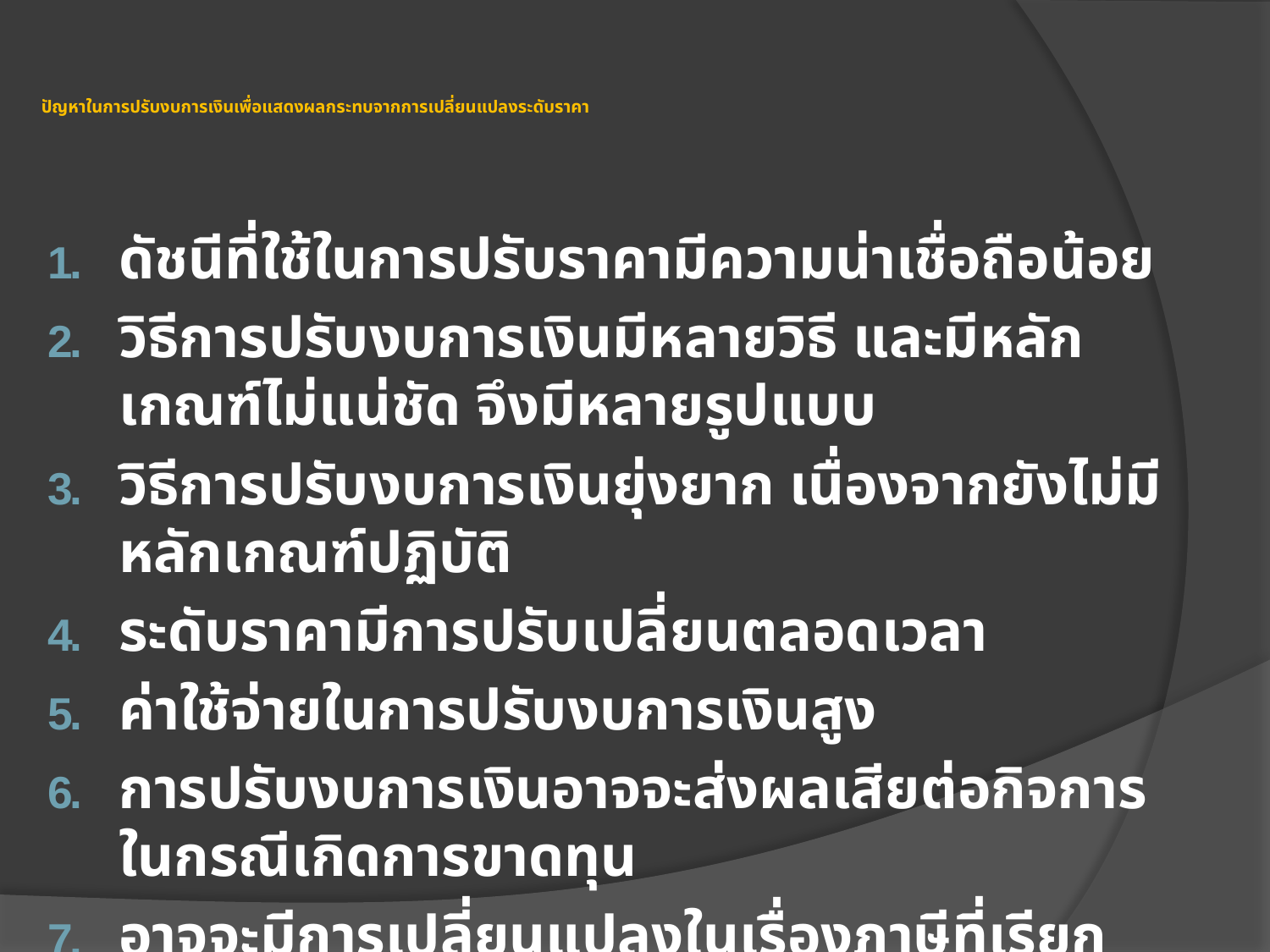

# ปัญหาในการปรับงบการเงินเพื่อแสดงผลกระทบจากการเปลี่ยนแปลงระดับราคา
ดัชนีที่ใช้ในการปรับราคามีความน่าเชื่อถือน้อย
วิธีการปรับงบการเงินมีหลายวิธี และมีหลักเกณฑ์ไม่แน่ชัด จึงมีหลายรูปแบบ
วิธีการปรับงบการเงินยุ่งยาก เนื่องจากยังไม่มีหลักเกณฑ์ปฏิบัติ
ระดับราคามีการปรับเปลี่ยนตลอดเวลา
ค่าใช้จ่ายในการปรับงบการเงินสูง
การปรับงบการเงินอาจจะส่งผลเสียต่อกิจการในกรณีเกิดการขาดทุน
อาจจะมีการเปลี่ยนแปลงในเรื่องภาษีที่เรียกเก็บไปแล้ว